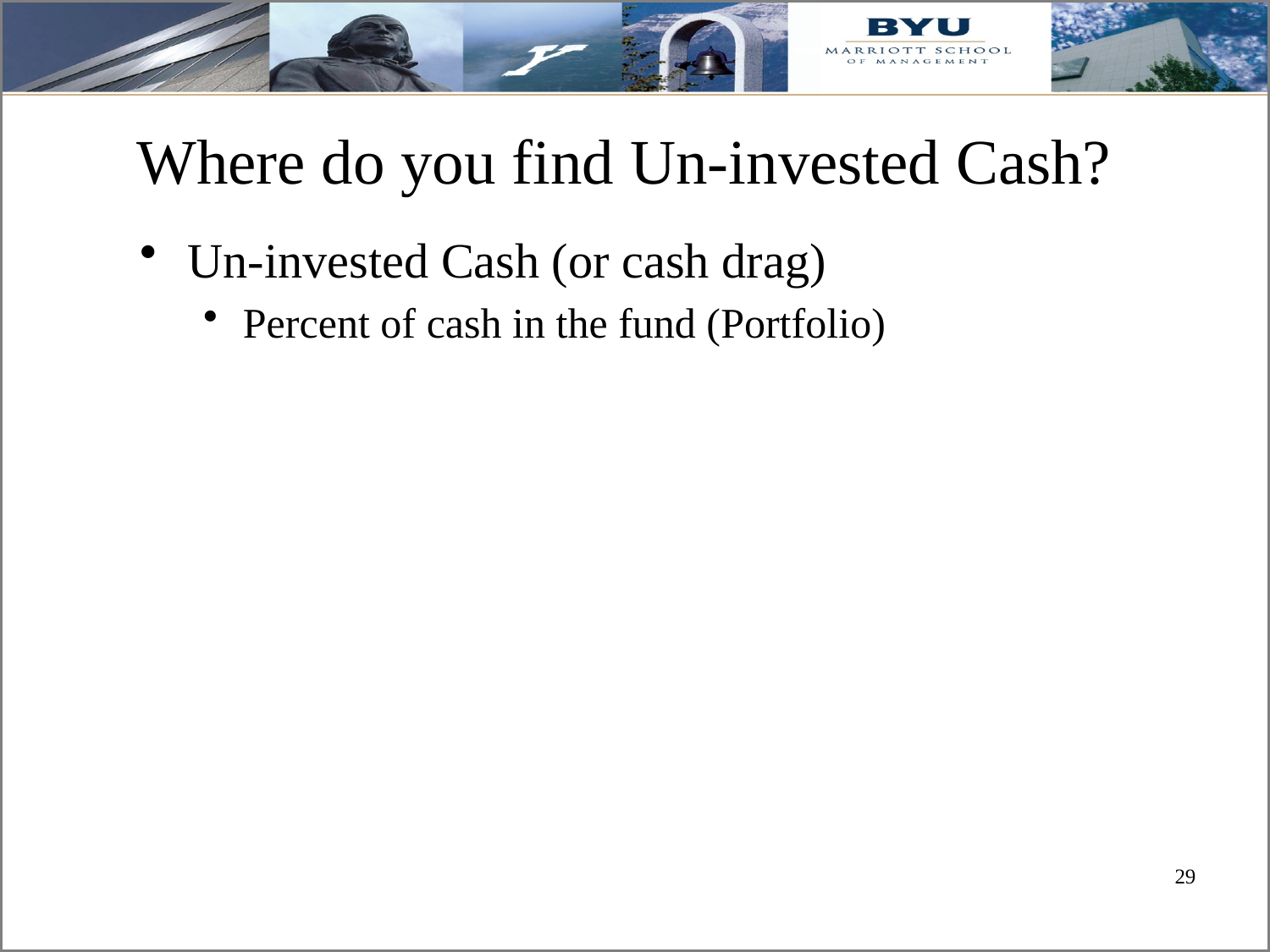

# Where do you find Un-invested Cash?
Un-invested Cash (or cash drag)
Percent of cash in the fund (Portfolio)